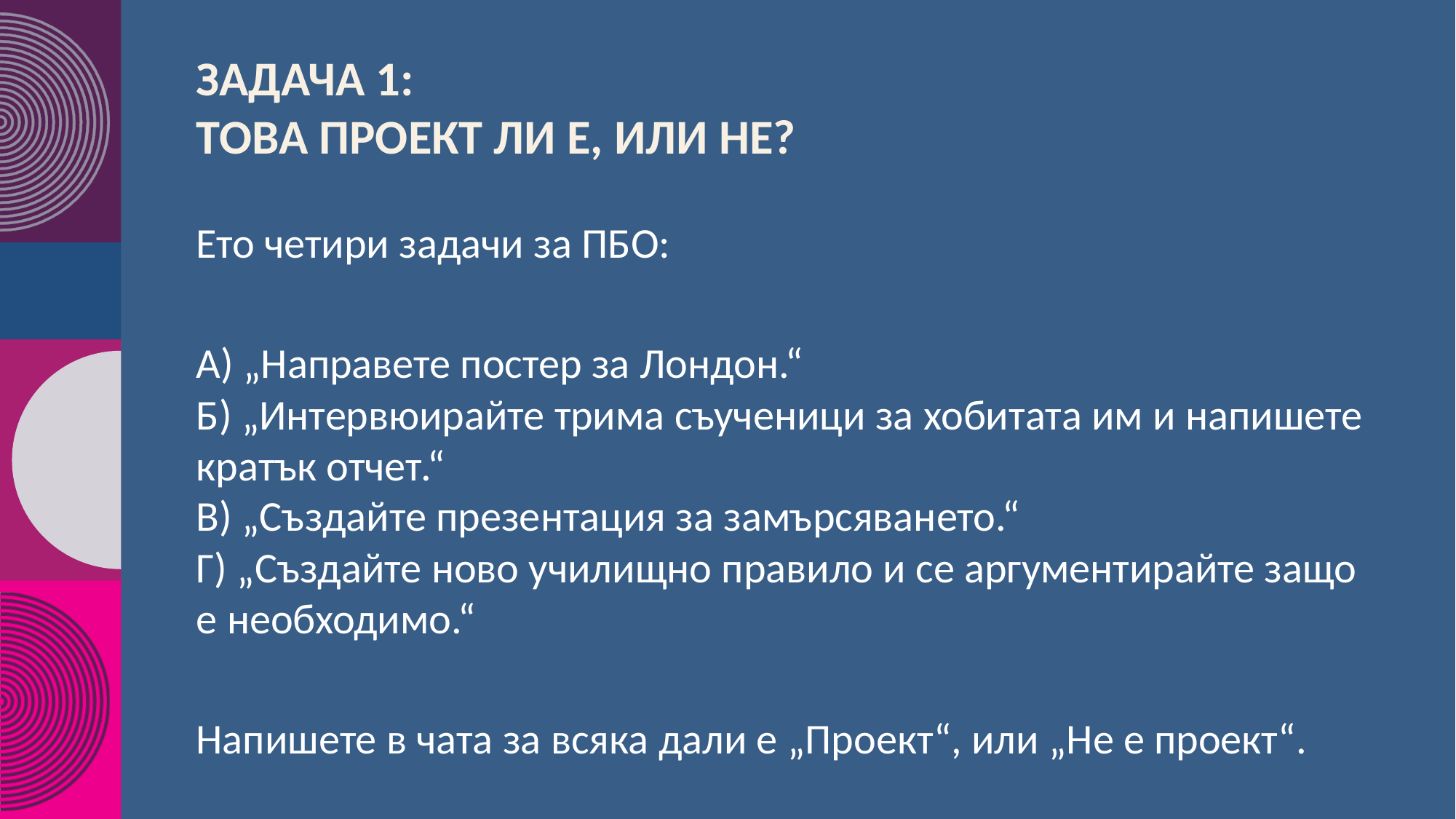

# Задача 1:  Това проект ли е, или не?
Ето четири задачи за ПБО:

А) „Направете постер за Лондон.“
Б) „Интервюирайте трима съученици за хобитата им и напишете кратък отчет.“
В) „Създайте презентация за замърсяването.“
Г) „Създайте ново училищно правило и се аргументирайте защо е необходимо.“

Напишете в чата за всяка дали е „Проект“, или „Не е проект“.